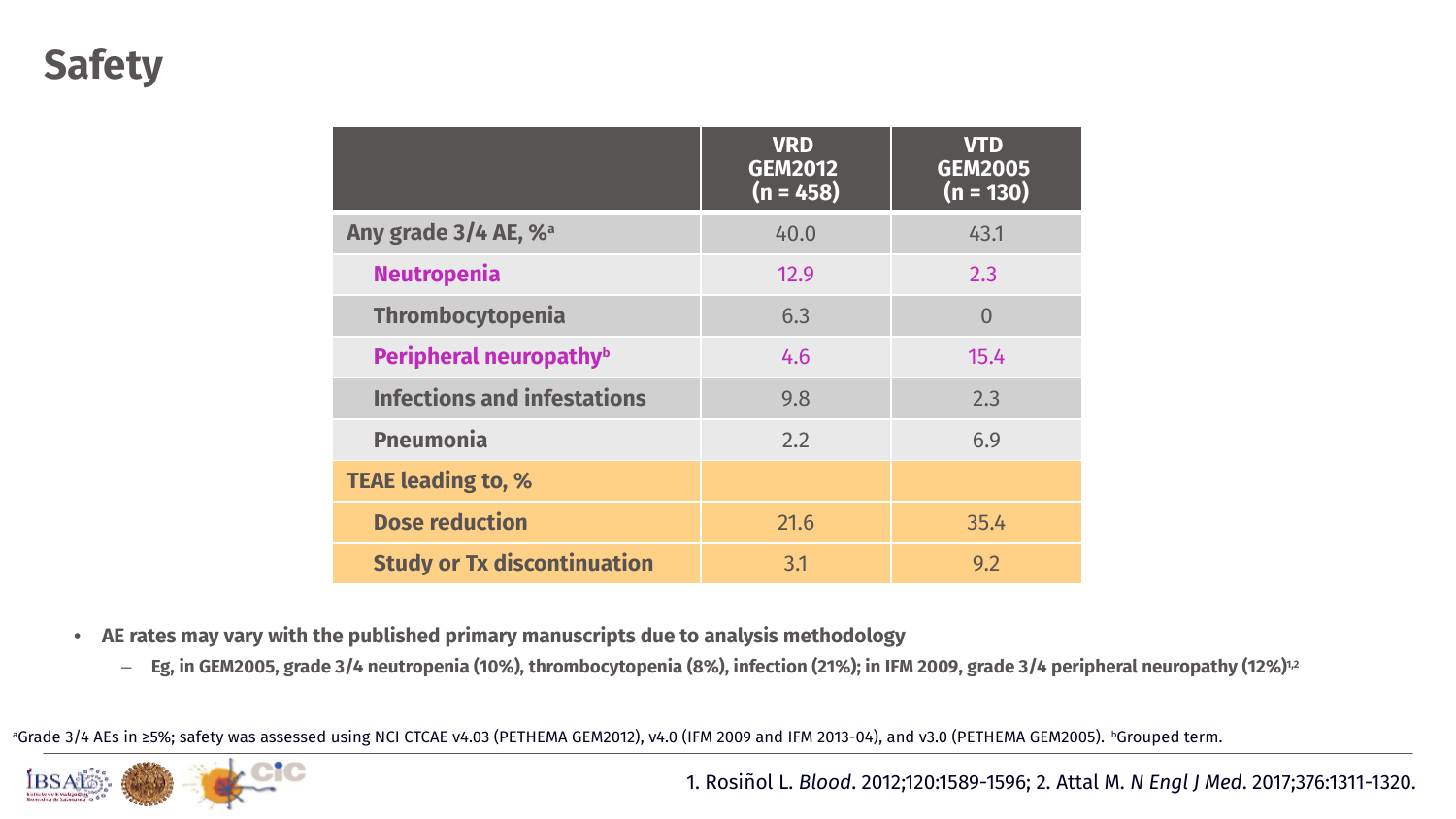

# Safety
|  | VRD GEM2012 (n = 458) | VTD GEM2005 (n = 130) |
| --- | --- | --- |
| Any grade 3/4 AE, %a | 40.0 | 43.1 |
| Neutropenia | 12.9 | 2.3 |
| Thrombocytopenia | 6.3 | 0 |
| Peripheral neuropathyb | 4.6 | 15.4 |
| Infections and infestations | 9.8 | 2.3 |
| Pneumonia | 2.2 | 6.9 |
| TEAE leading to, % |  |  |
| Dose reduction | 21.6 | 35.4 |
| Study or Tx discontinuation | 3.1 | 9.2 |
AE rates may vary with the published primary manuscripts due to analysis methodology
Eg, in GEM2005, grade 3/4 neutropenia (10%), thrombocytopenia (8%), infection (21%); in IFM 2009, grade 3/4 peripheral neuropathy (12%)1,2
aGrade 3/4 AEs in ≥5%; safety was assessed using NCI CTCAE v4.03 (PETHEMA GEM2012), v4.0 (IFM 2009 and IFM 2013-04), and v3.0 (PETHEMA GEM2005). bGrouped term.
1. Rosiñol L. Blood. 2012;120:1589-1596; 2. Attal M. N Engl J Med. 2017;376:1311-1320.